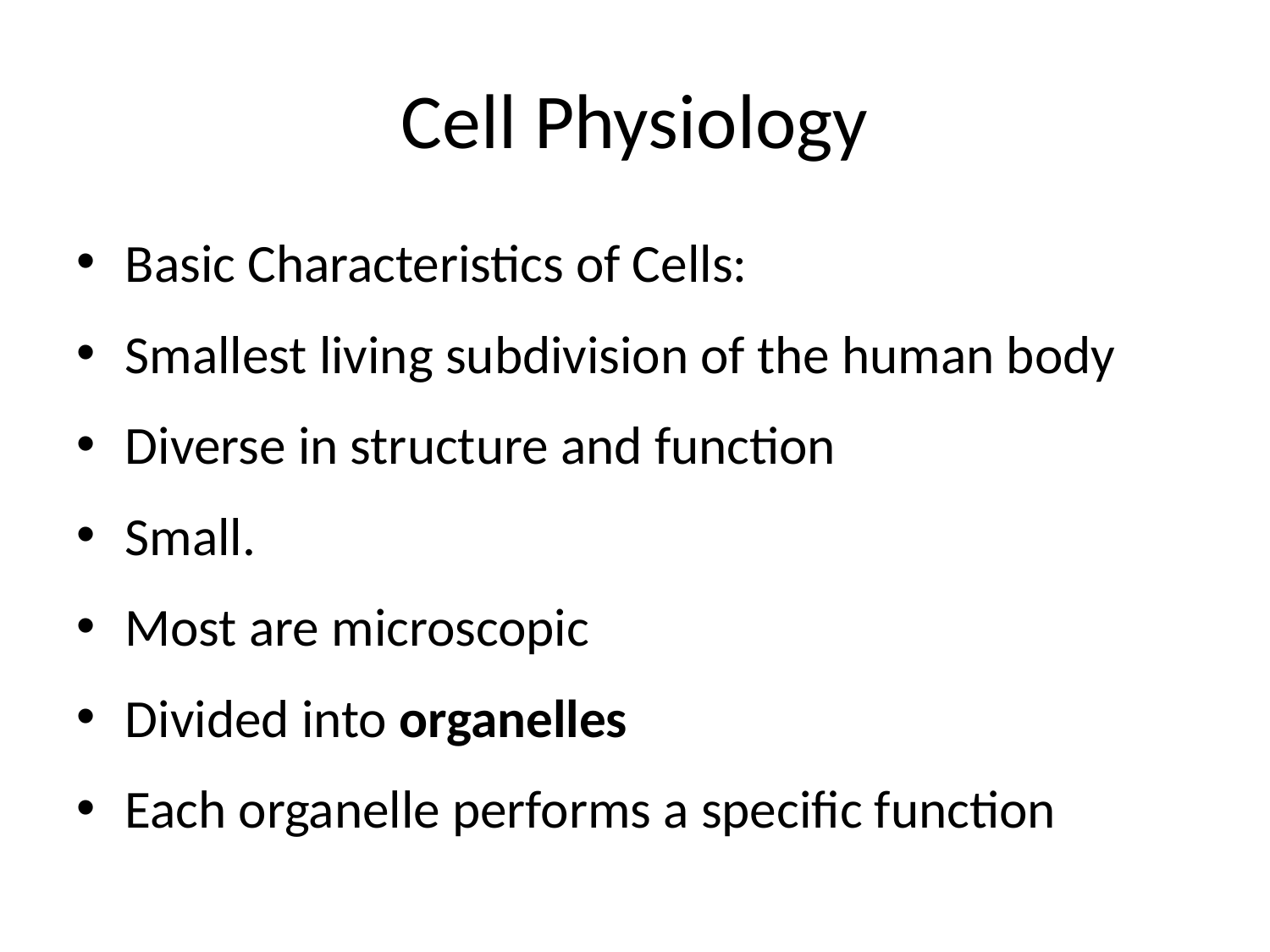

# Cell Physiology
Basic Characteristics of Cells:
Smallest living subdivision of the human body
Diverse in structure and function
Small.
Most are microscopic
Divided into organelles
Each organelle performs a specific function